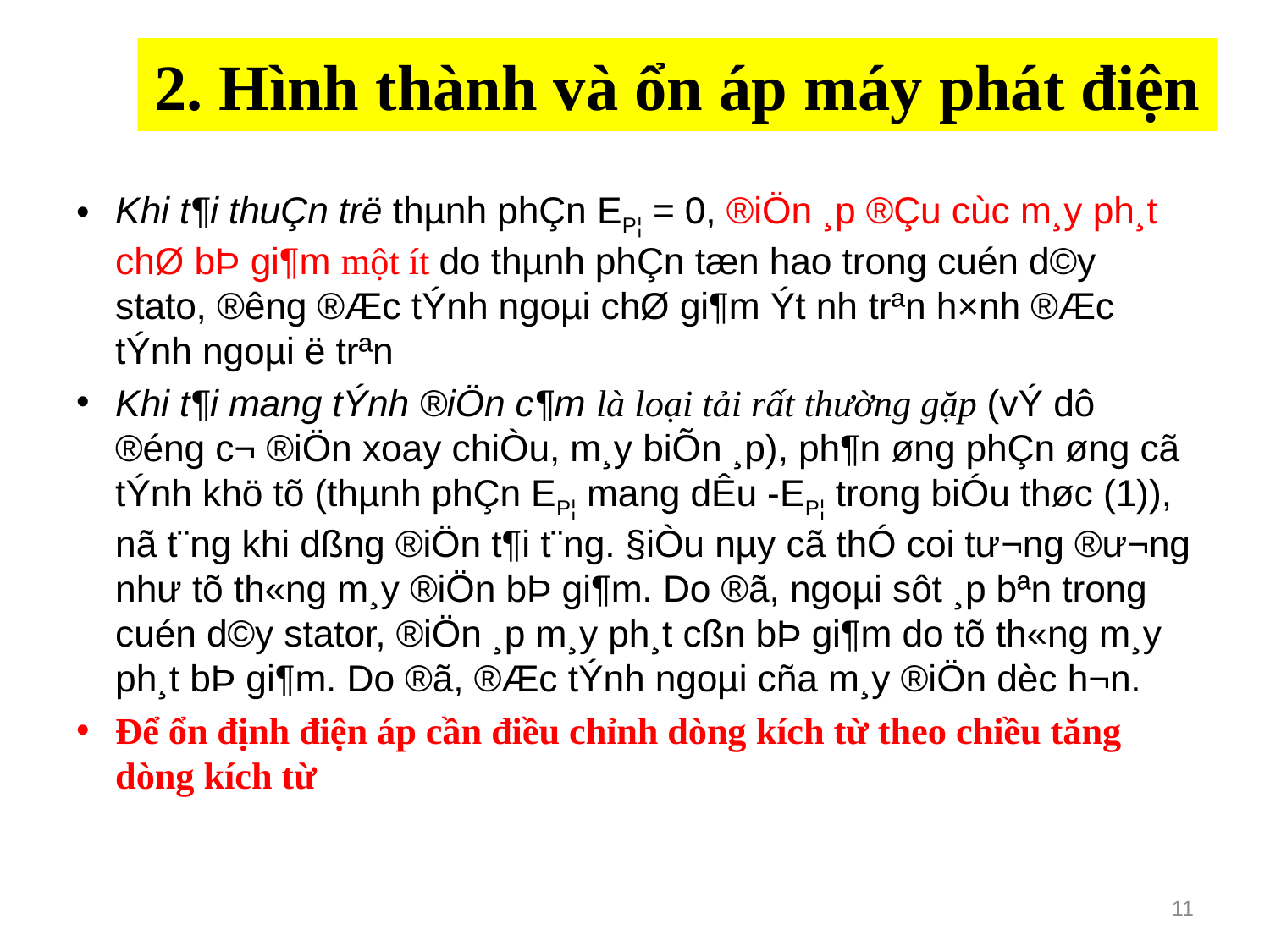

2. Hình thành và ổn áp máy phát điện
Khi t¶i thuÇn trë thµnh phÇn EP¦ = 0, ®iÖn ¸p ®Çu cùc m¸y ph¸t chØ bÞ gi¶m một ít do thµnh phÇn tæn hao trong cuén d©y stato, ®­êng ®Æc tÝnh ngoµi chØ gi¶m Ýt nh­ trªn h×nh ®Æc tÝnh ngoµi ë trªn
Khi t¶i mang tÝnh ®iÖn c¶m là loại tải rất thường gặp (vÝ dô ®éng c¬ ®iÖn xoay chiÒu, m¸y biÕn ¸p), ph¶n øng phÇn øng cã tÝnh khö tõ (thµnh phÇn EP¦ mang dÊu -EP¦ trong biÓu thøc (1)), nã t¨ng khi dßng ®iÖn t¶i t¨ng. §iÒu nµy cã thÓ coi tư­¬ng ®­ư¬ng như­ tõ th«ng m¸y ®iÖn bÞ gi¶m. Do ®ã, ngoµi sôt ¸p bªn trong cuén d©y stator, ®iÖn ¸p m¸y ph¸t cßn bÞ gi¶m do tõ th«ng m¸y ph¸t bÞ gi¶m. Do ®ã, ®Æc tÝnh ngoµi cña m¸y ®iÖn dèc h¬n.
Để ổn định điện áp cần điều chỉnh dòng kích từ theo chiều tăng dòng kích từ
11